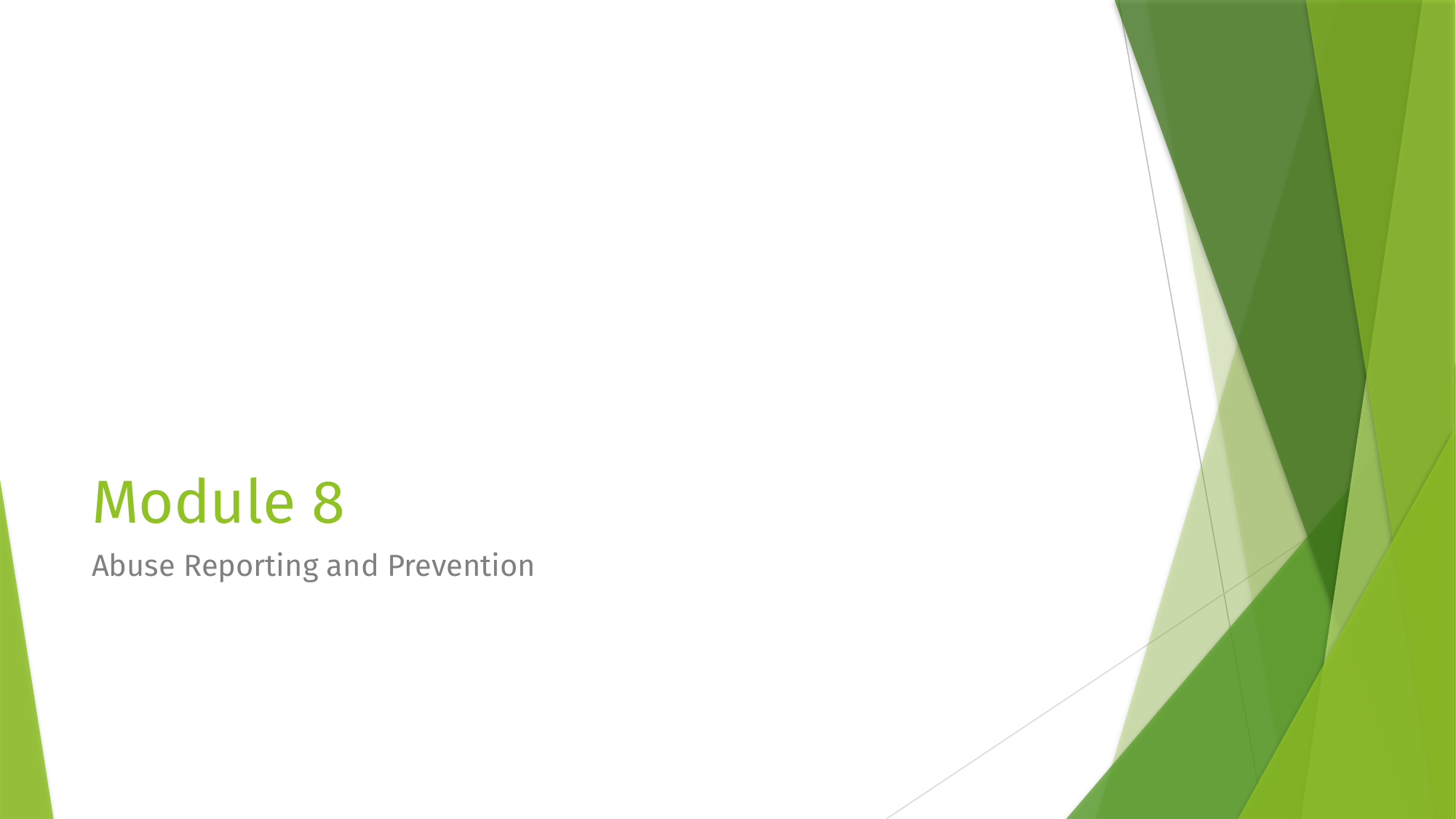

# Module 8
Abuse Reporting and Prevention